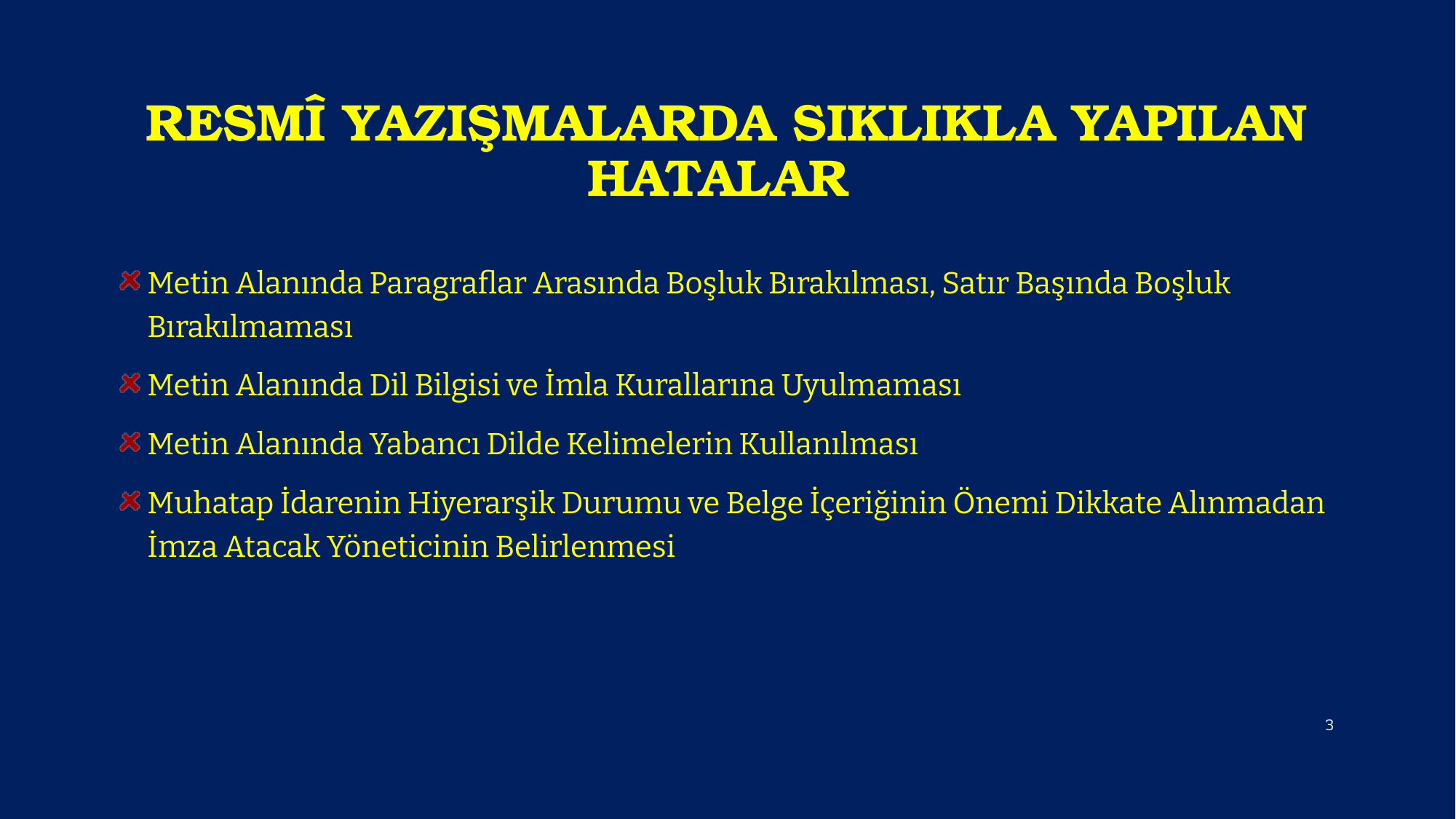

# Resmî yazışmalarda sıklıkla yapılan hatalar
Metin Alanında Paragraflar Arasında Boşluk Bırakılması, Satır Başında Boşluk Bırakılmaması
Metin Alanında Dil Bilgisi ve İmla Kurallarına Uyulmaması
Metin Alanında Yabancı Dilde Kelimelerin Kullanılması
Muhatap İdarenin Hiyerarşik Durumu ve Belge İçeriğinin Önemi Dikkate Alınmadan İmza Atacak Yöneticinin Belirlenmesi
3